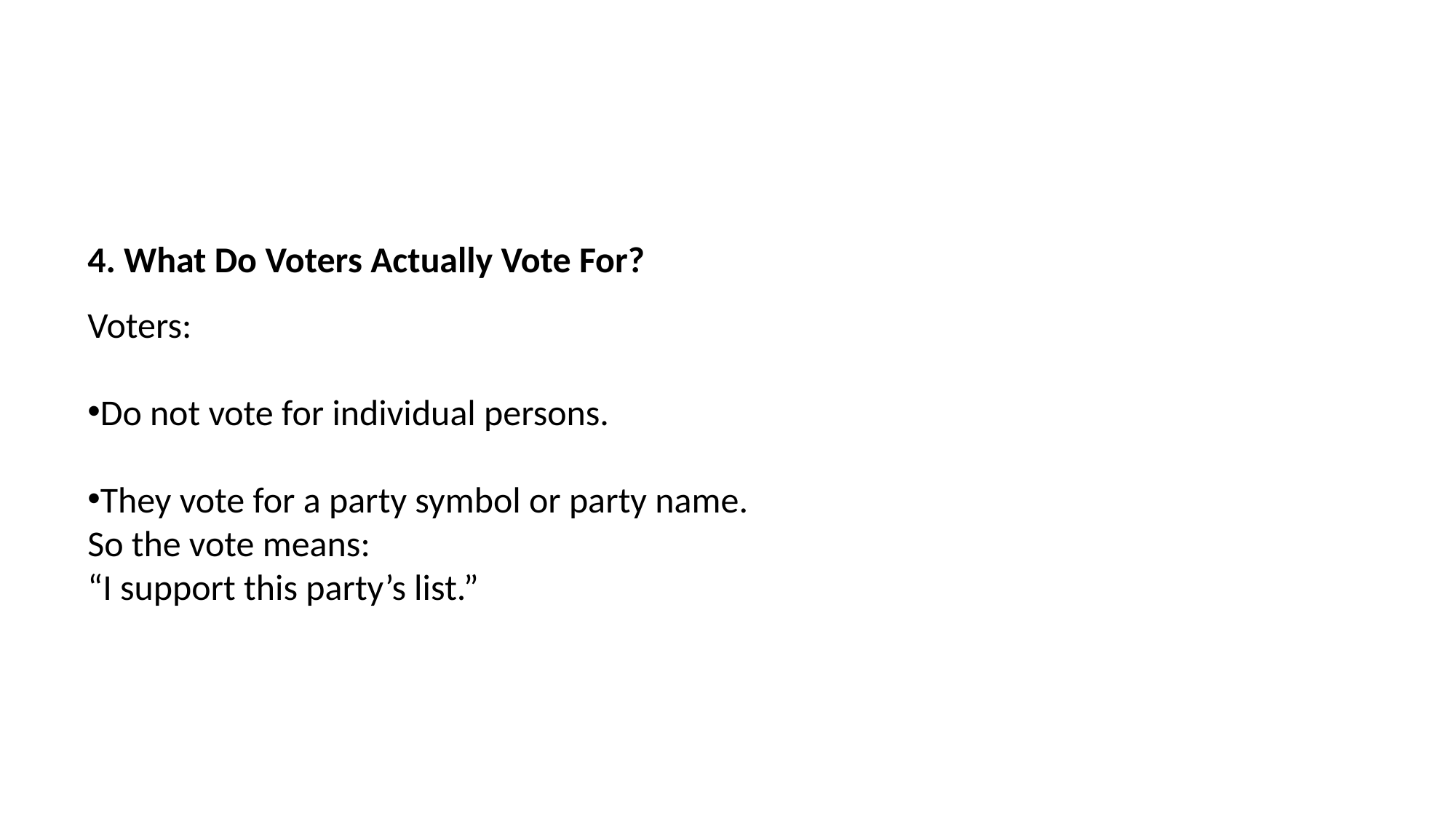

4. What Do Voters Actually Vote For?
Voters:

Do not vote for individual persons.

They vote for a party symbol or party name.
So the vote means:
“I support this party’s list.”